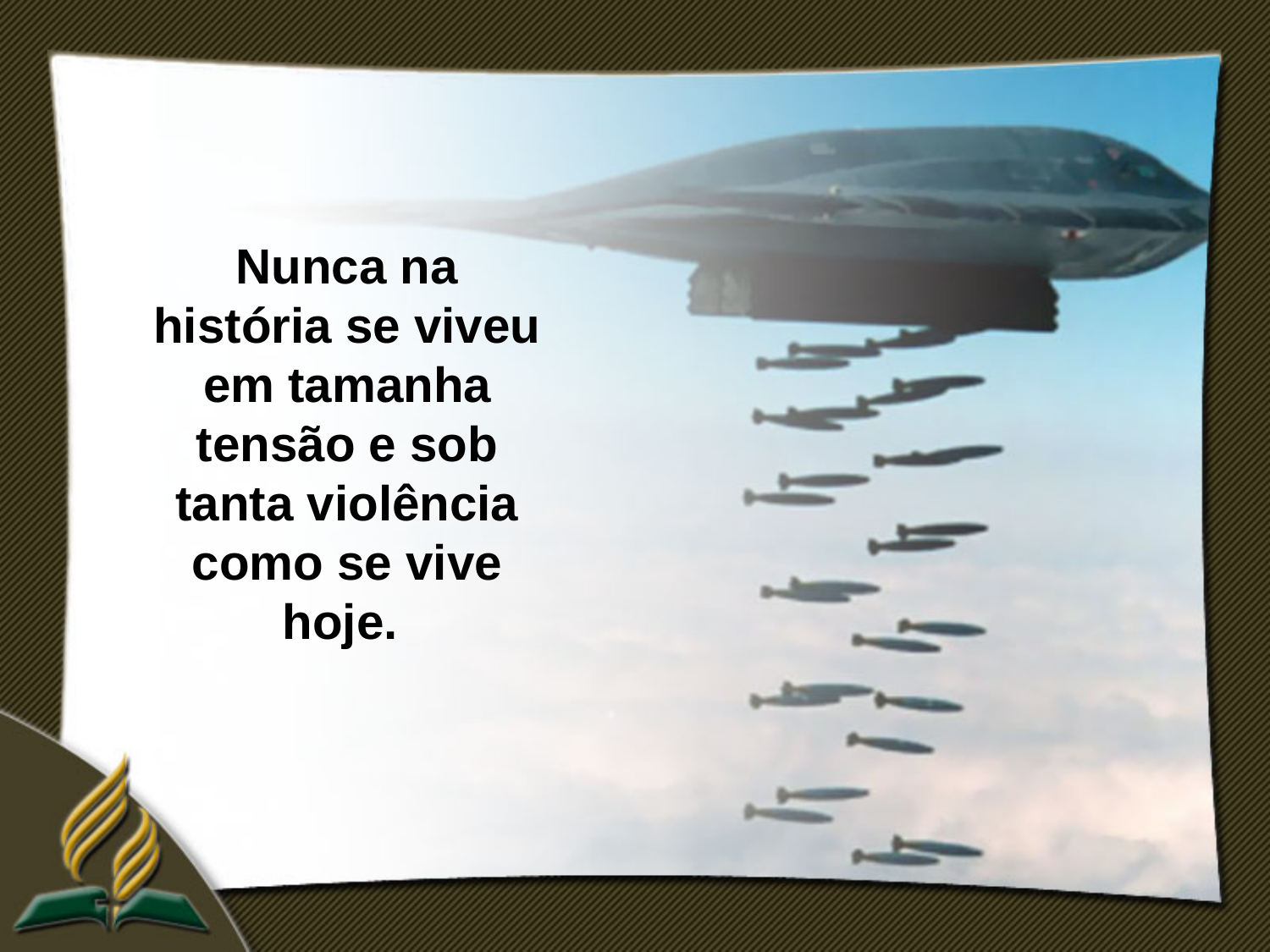

Nunca na história se viveu em tamanha tensão e sob tanta violência como se vive hoje.